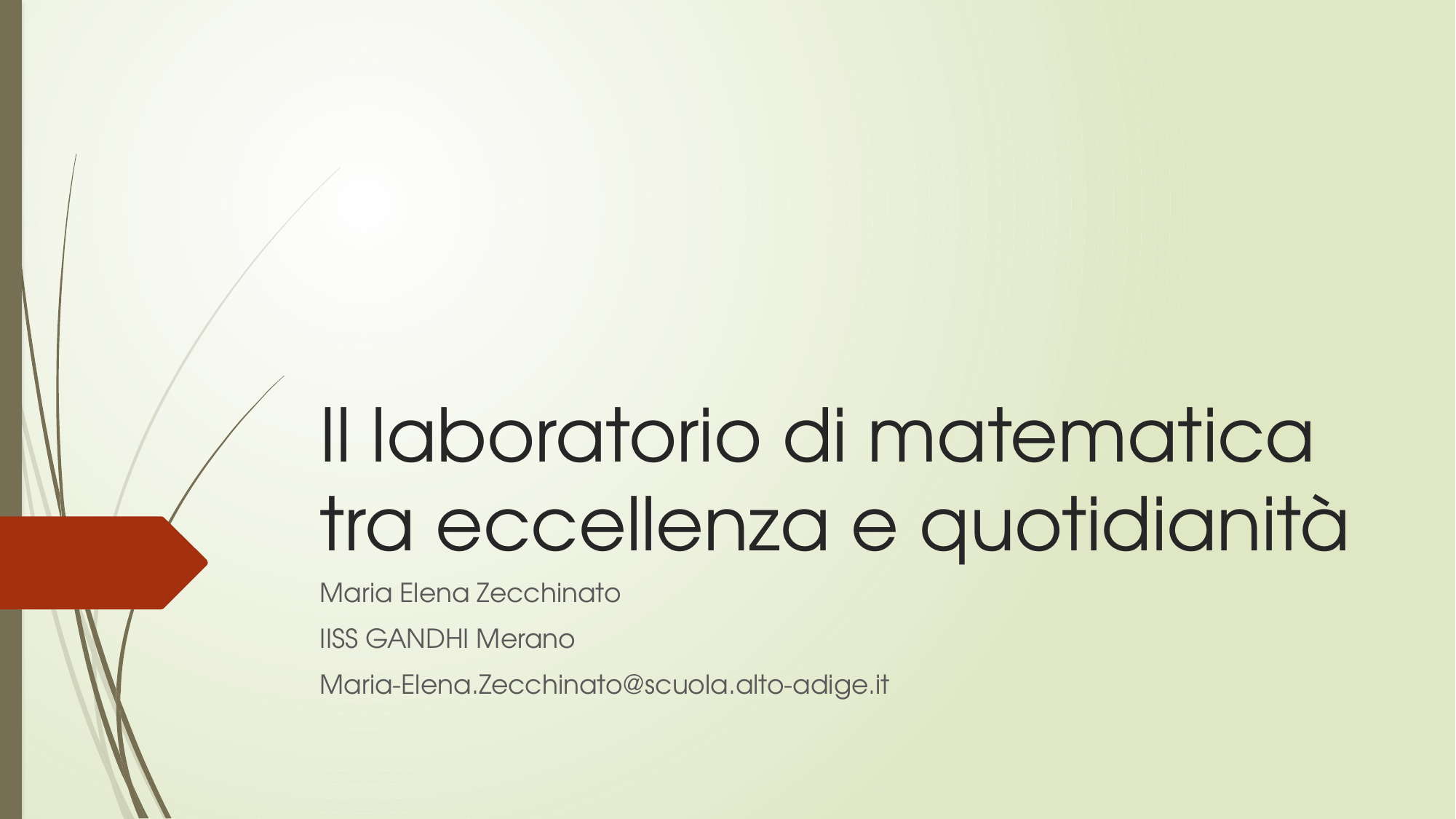

# Il laboratorio di matematica tra eccellenza e quotidianità
Maria Elena Zecchinato
IISS GANDHI Merano
Maria-Elena.Zecchinato@scuola.alto-adige.it